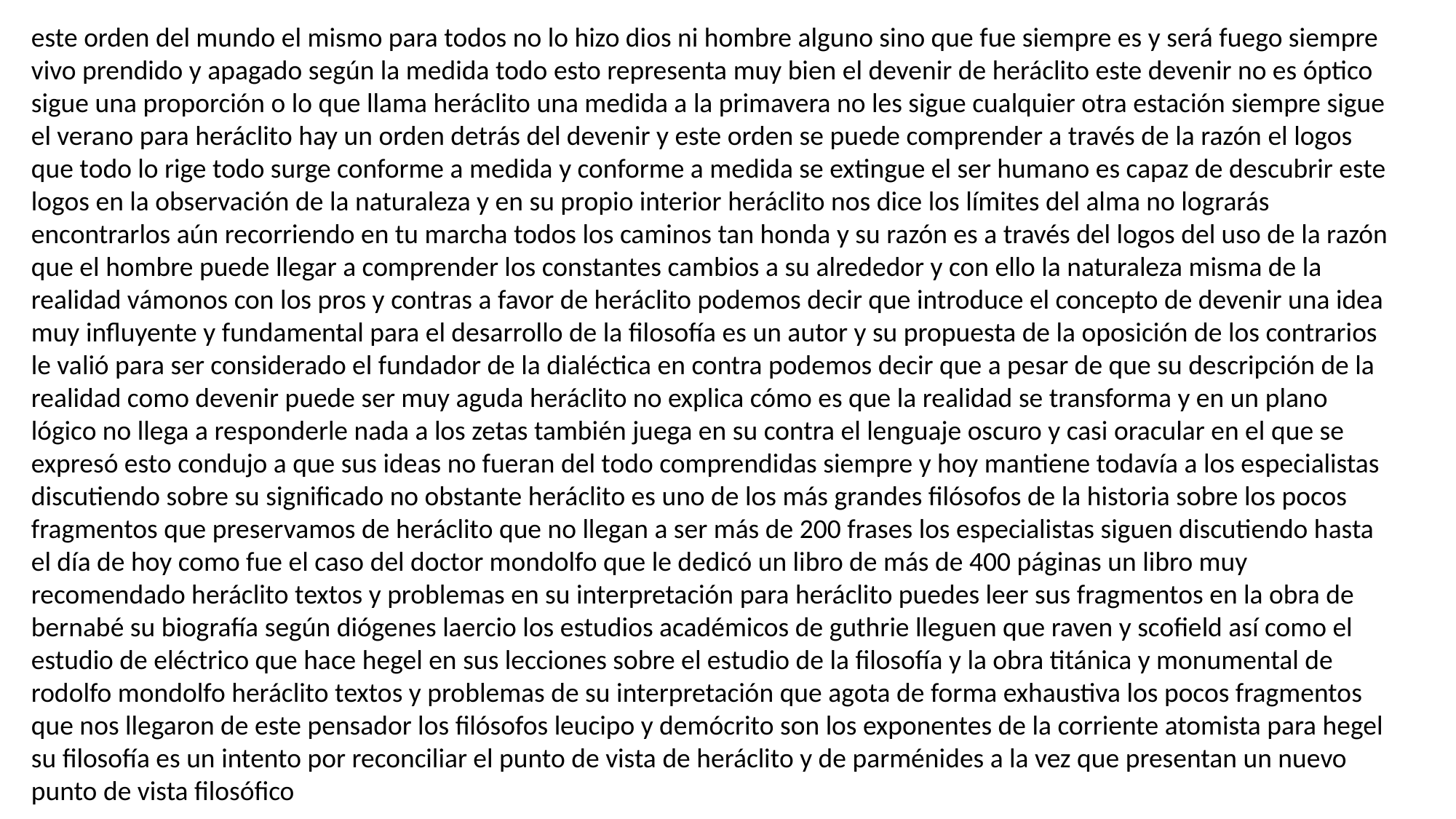

este orden del mundo el mismo para todos no lo hizo dios ni hombre alguno sino que fue siempre es y será fuego siempre vivo prendido y apagado según la medida todo esto representa muy bien el devenir de heráclito este devenir no es óptico sigue una proporción o lo que llama heráclito una medida a la primavera no les sigue cualquier otra estación siempre sigue el verano para heráclito hay un orden detrás del devenir y este orden se puede comprender a través de la razón el logos que todo lo rige todo surge conforme a medida y conforme a medida se extingue el ser humano es capaz de descubrir este logos en la observación de la naturaleza y en su propio interior heráclito nos dice los límites del alma no lograrás encontrarlos aún recorriendo en tu marcha todos los caminos tan honda y su razón es a través del logos del uso de la razón que el hombre puede llegar a comprender los constantes cambios a su alrededor y con ello la naturaleza misma de la realidad vámonos con los pros y contras a favor de heráclito podemos decir que introduce el concepto de devenir una idea muy influyente y fundamental para el desarrollo de la filosofía es un autor y su propuesta de la oposición de los contrarios le valió para ser considerado el fundador de la dialéctica en contra podemos decir que a pesar de que su descripción de la realidad como devenir puede ser muy aguda heráclito no explica cómo es que la realidad se transforma y en un plano lógico no llega a responderle nada a los zetas también juega en su contra el lenguaje oscuro y casi oracular en el que se expresó esto condujo a que sus ideas no fueran del todo comprendidas siempre y hoy mantiene todavía a los especialistas discutiendo sobre su significado no obstante heráclito es uno de los más grandes filósofos de la historia sobre los pocos fragmentos que preservamos de heráclito que no llegan a ser más de 200 frases los especialistas siguen discutiendo hasta el día de hoy como fue el caso del doctor mondolfo que le dedicó un libro de más de 400 páginas un libro muy recomendado heráclito textos y problemas en su interpretación para heráclito puedes leer sus fragmentos en la obra de bernabé su biografía según diógenes laercio los estudios académicos de guthrie lleguen que raven y scofield así como el estudio de eléctrico que hace hegel en sus lecciones sobre el estudio de la filosofía y la obra titánica y monumental de rodolfo mondolfo heráclito textos y problemas de su interpretación que agota de forma exhaustiva los pocos fragmentos que nos llegaron de este pensador los filósofos leucipo y demócrito son los exponentes de la corriente atomista para hegel su filosofía es un intento por reconciliar el punto de vista de heráclito y de parménides a la vez que presentan un nuevo punto de vista filosófico